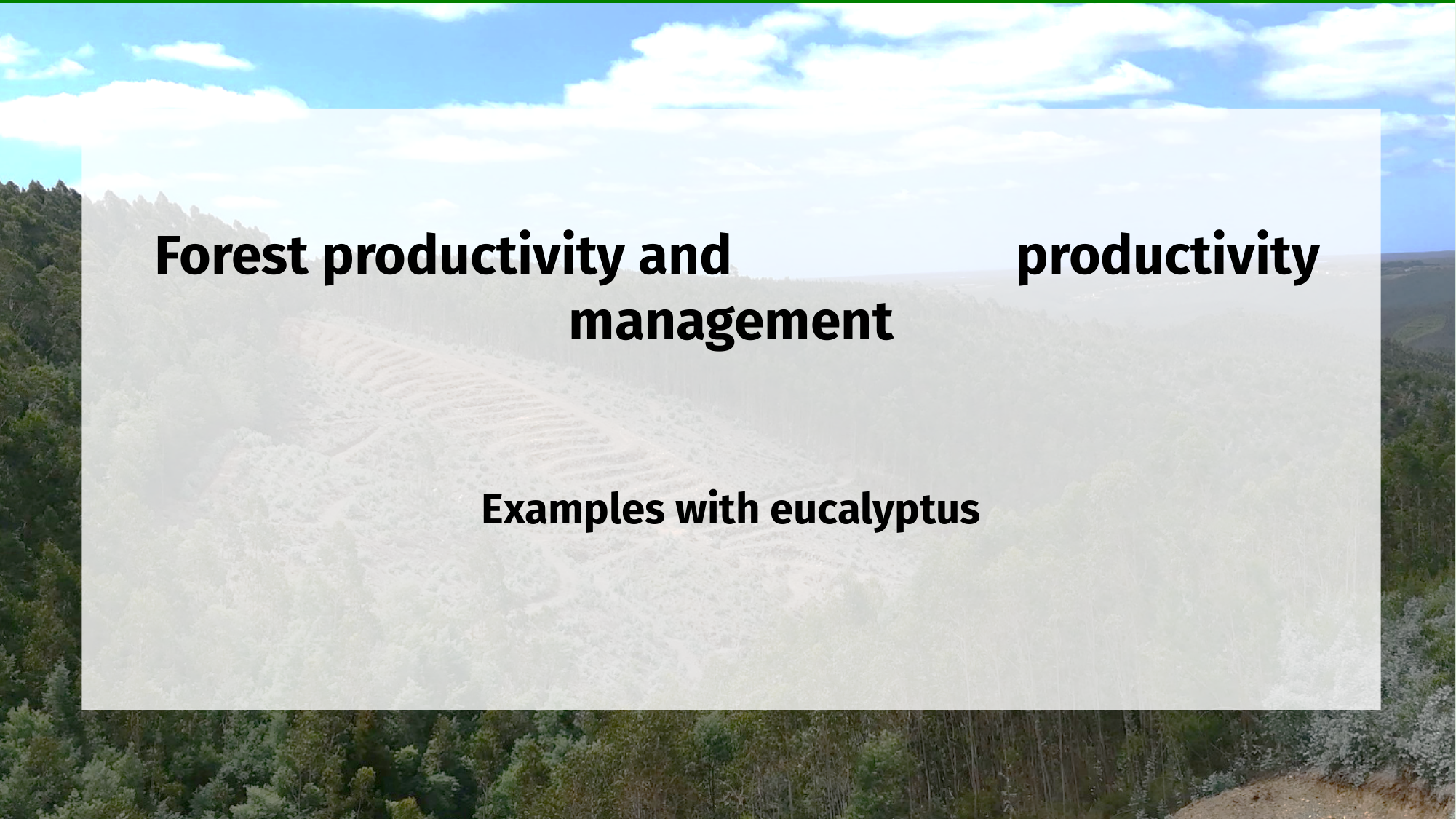

Forest productivity and                      productivity management
Examples with eucalyptus